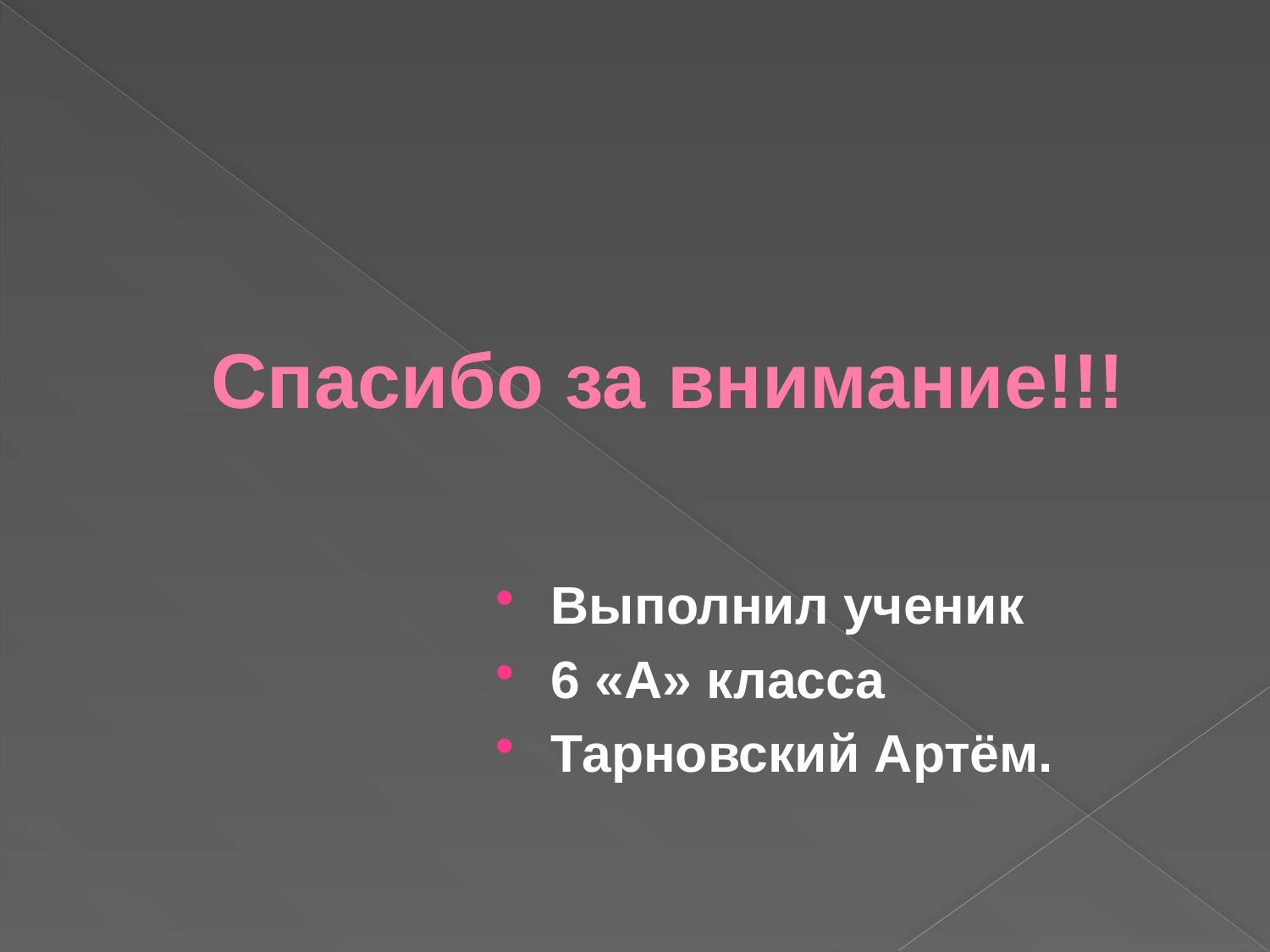

# Спасибо за внимание!!!
Выполнил ученик
6 «А» класса
Тарновский Артём.